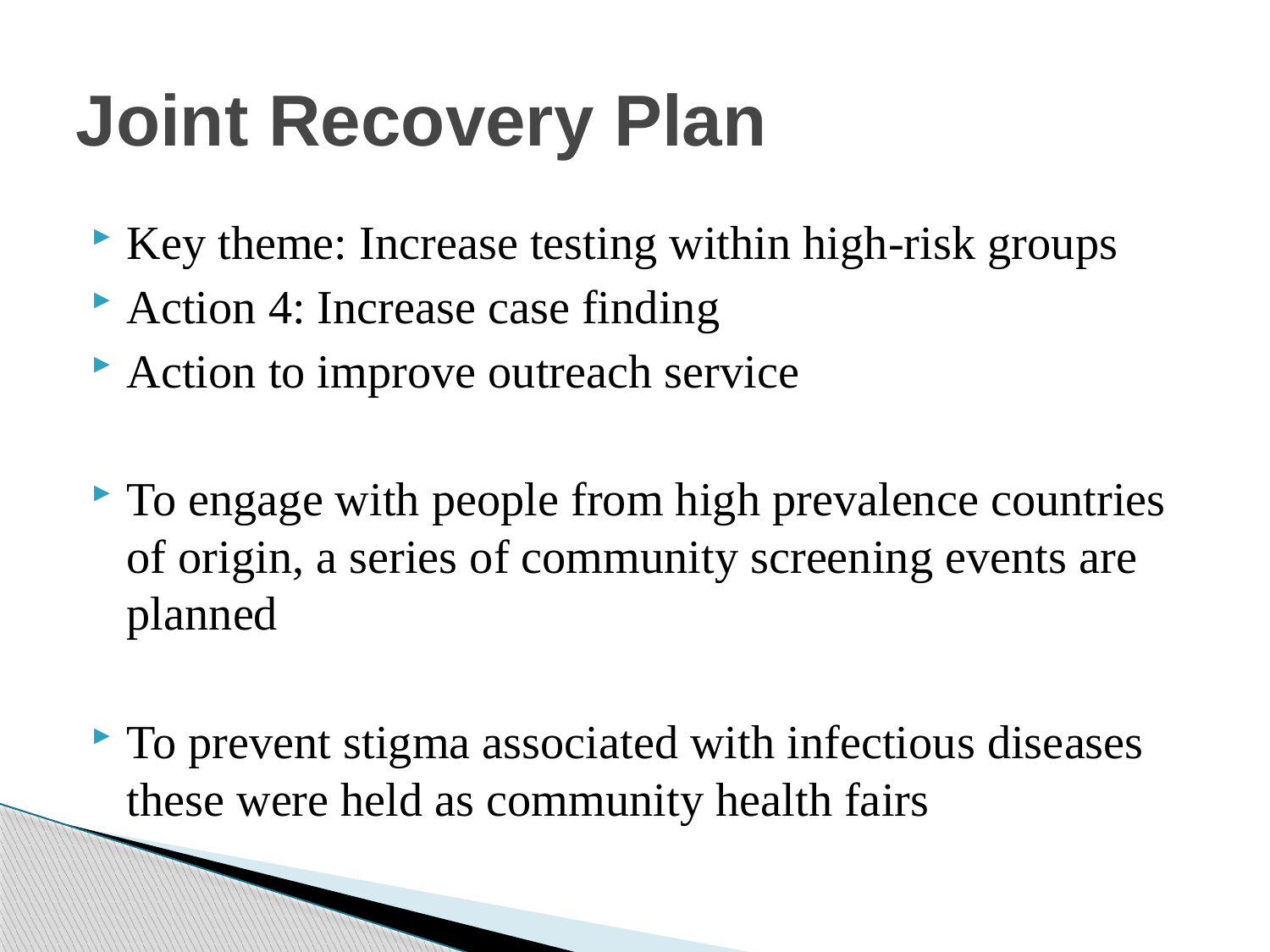

# Joint Recovery Plan
Key theme: Increase testing within high-risk groups
Action 4: Increase case finding
Action to improve outreach service

To engage with people from high prevalence countries of origin, a series of community screening events are planned

To prevent stigma associated with infectious diseases these were held as community health fairs